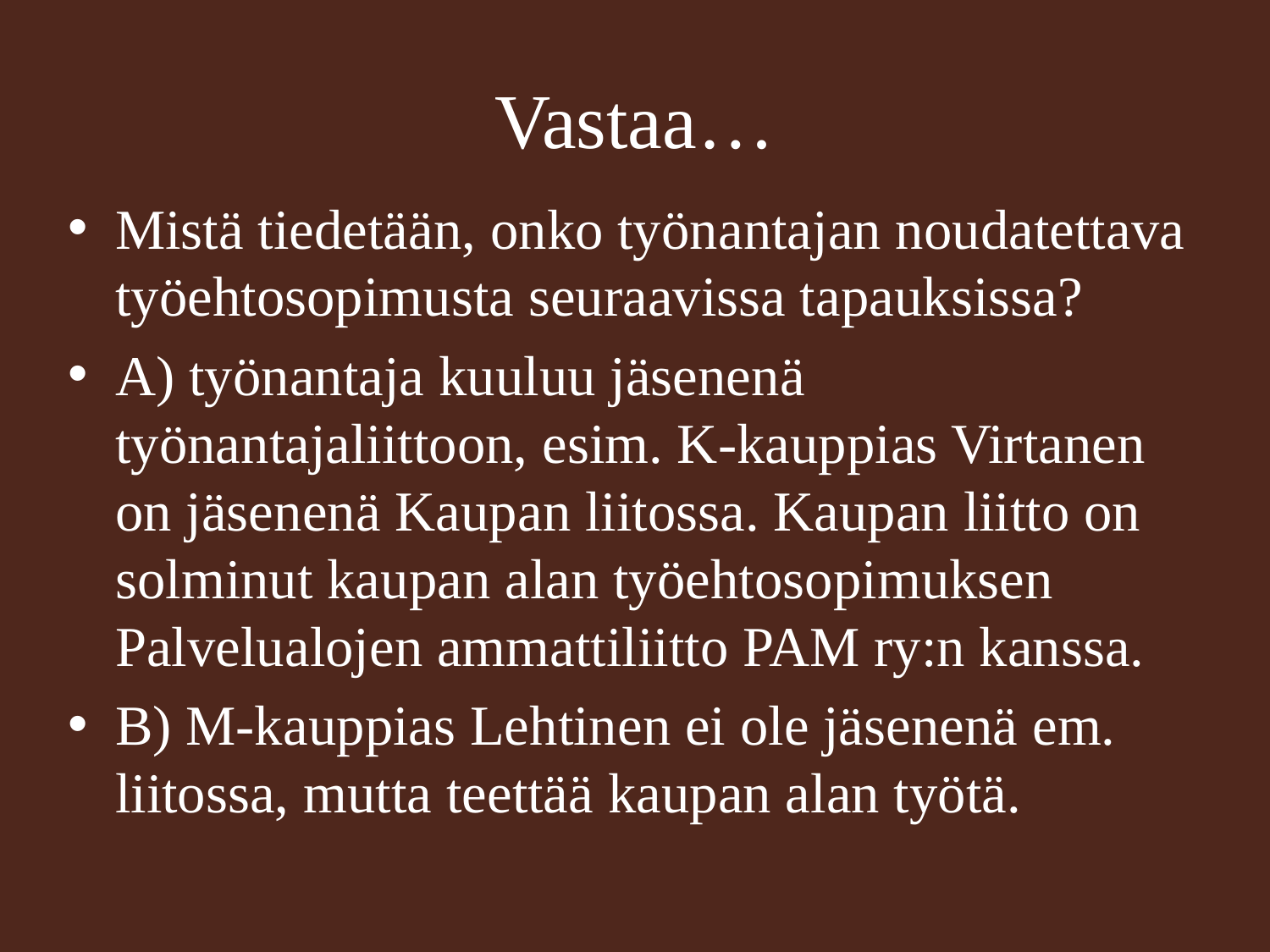

# Vastaa…
Mistä tiedetään, onko työnantajan noudatettava työehtosopimusta seuraavissa tapauksissa?
A) työnantaja kuuluu jäsenenä työnantajaliittoon, esim. K-kauppias Virtanen on jäsenenä Kaupan liitossa. Kaupan liitto on solminut kaupan alan työehtosopimuksen Palvelualojen ammattiliitto PAM ry:n kanssa.
B) M-kauppias Lehtinen ei ole jäsenenä em. liitossa, mutta teettää kaupan alan työtä.